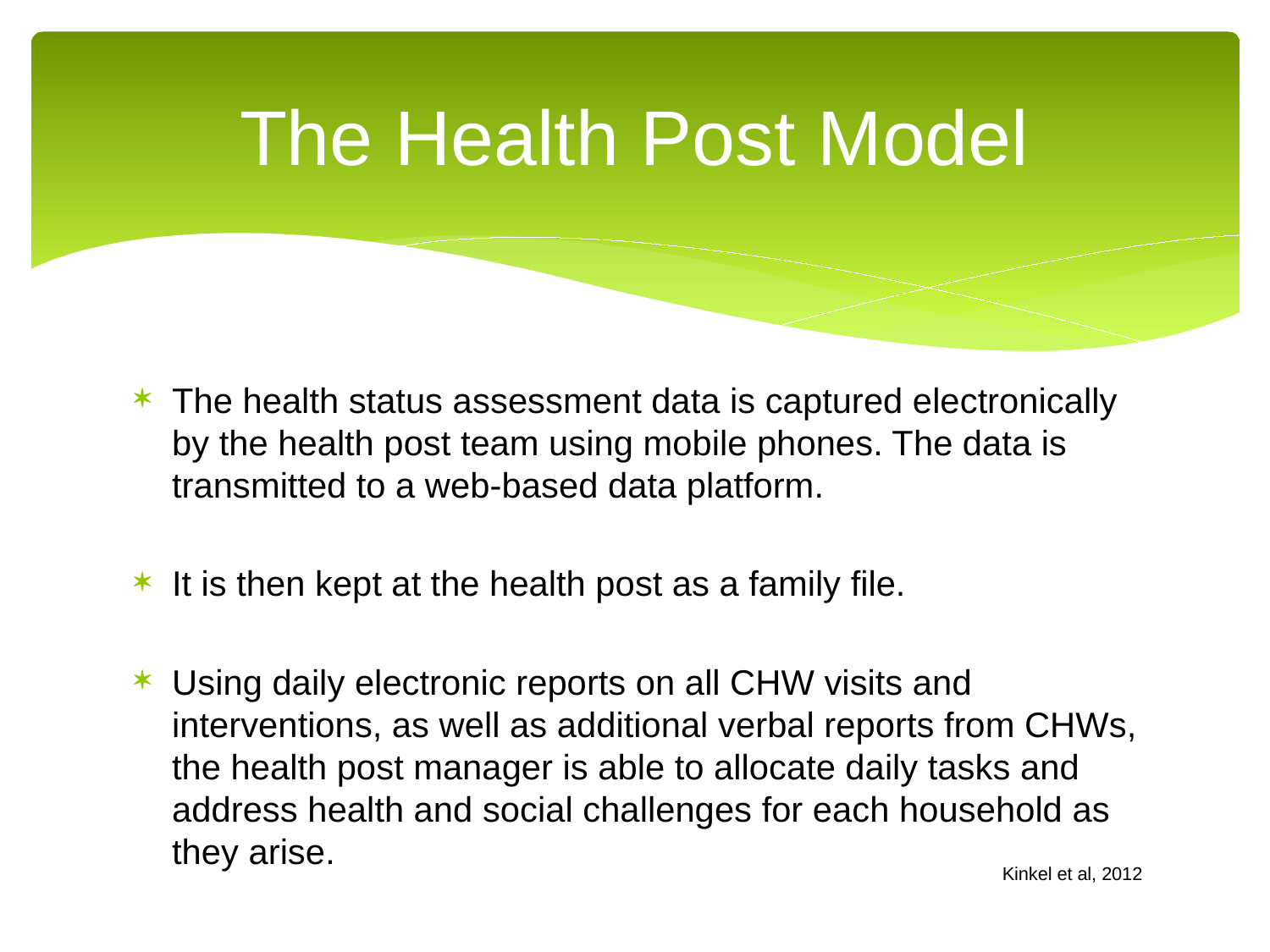

# The Health Post Model
The health status assessment data is captured electronically by the health post team using mobile phones. The data is transmitted to a web-based data platform.

It is then kept at the health post as a family file.

Using daily electronic reports on all CHW visits and interventions, as well as additional verbal reports from CHWs, the health post manager is able to allocate daily tasks and address health and social challenges for each household as they arise.
Kinkel et al, 2012